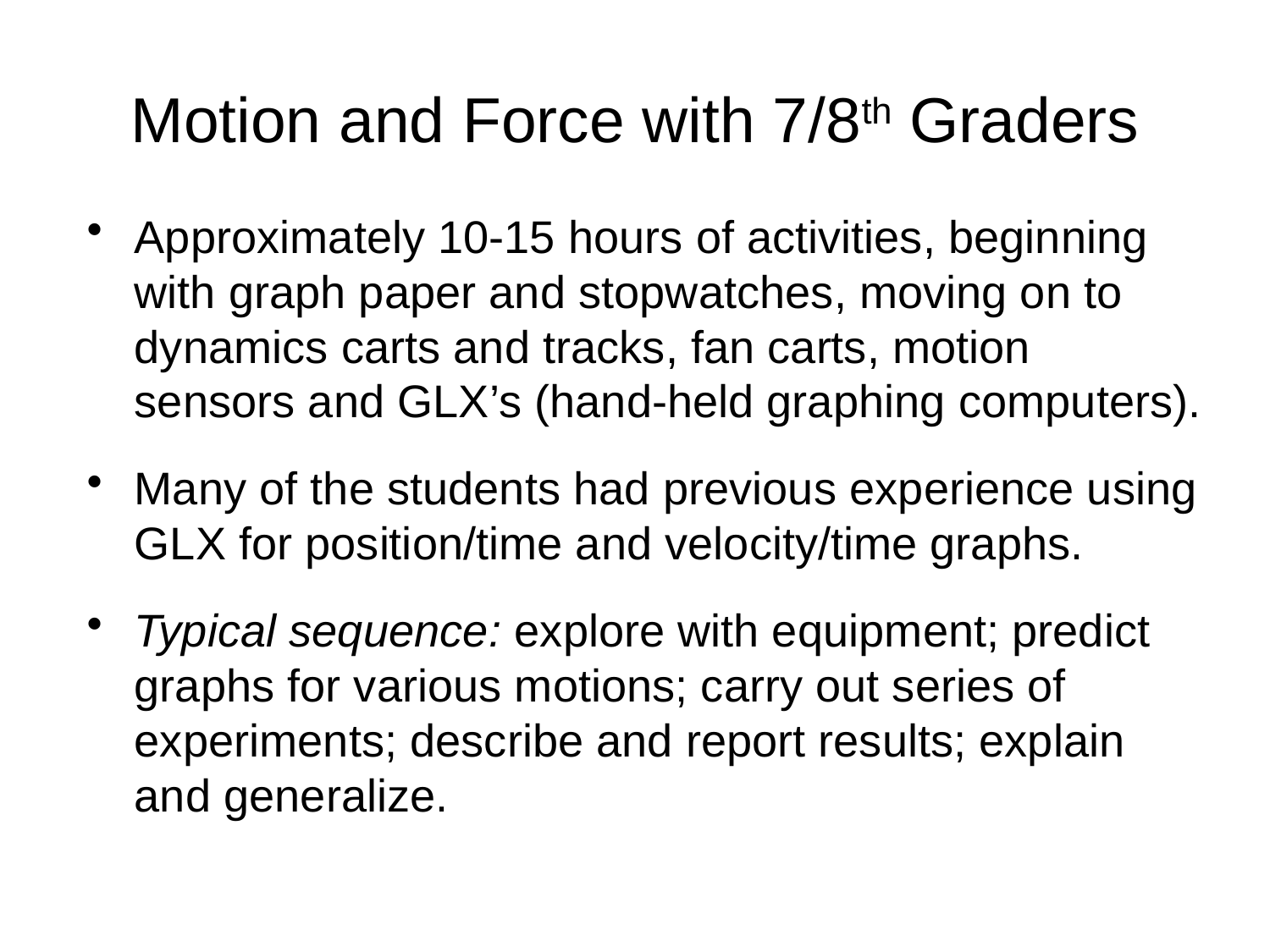

# Motion and Force with 7/8th Graders
Approximately 10-15 hours of activities, beginning with graph paper and stopwatches, moving on to dynamics carts and tracks, fan carts, motion sensors and GLX’s (hand-held graphing computers).
Many of the students had previous experience using GLX for position/time and velocity/time graphs.
Typical sequence: explore with equipment; predict graphs for various motions; carry out series of experiments; describe and report results; explain and generalize.